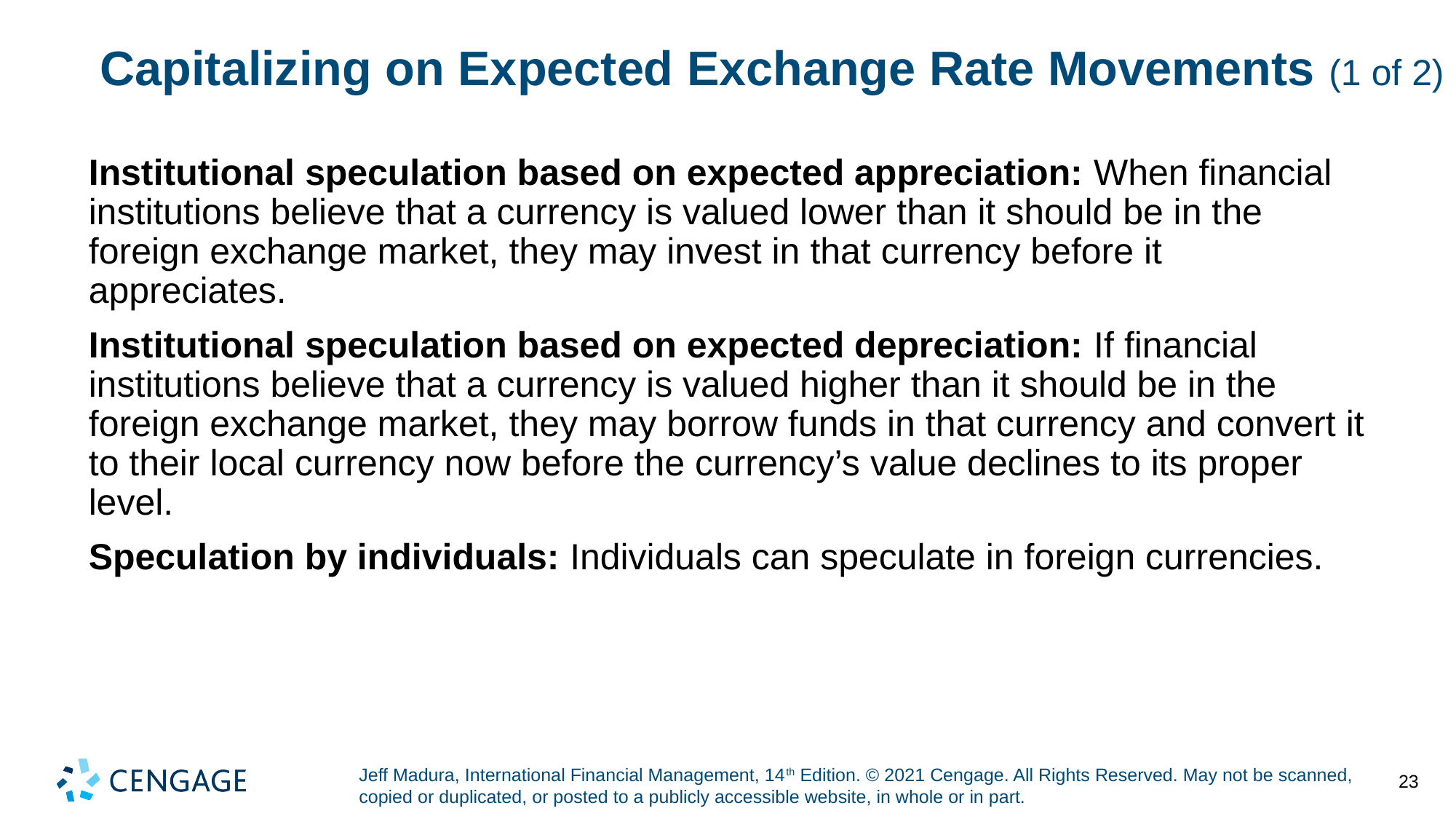

# Capitalizing on Expected Exchange Rate Movements (1 of 2)
Institutional speculation based on expected appreciation: When financial institutions believe that a currency is valued lower than it should be in the foreign exchange market, they may invest in that currency before it appreciates.
Institutional speculation based on expected depreciation: If financial institutions believe that a currency is valued higher than it should be in the foreign exchange market, they may borrow funds in that currency and convert it to their local currency now before the currency’s value declines to its proper level.
Speculation by individuals: Individuals can speculate in foreign currencies.
23